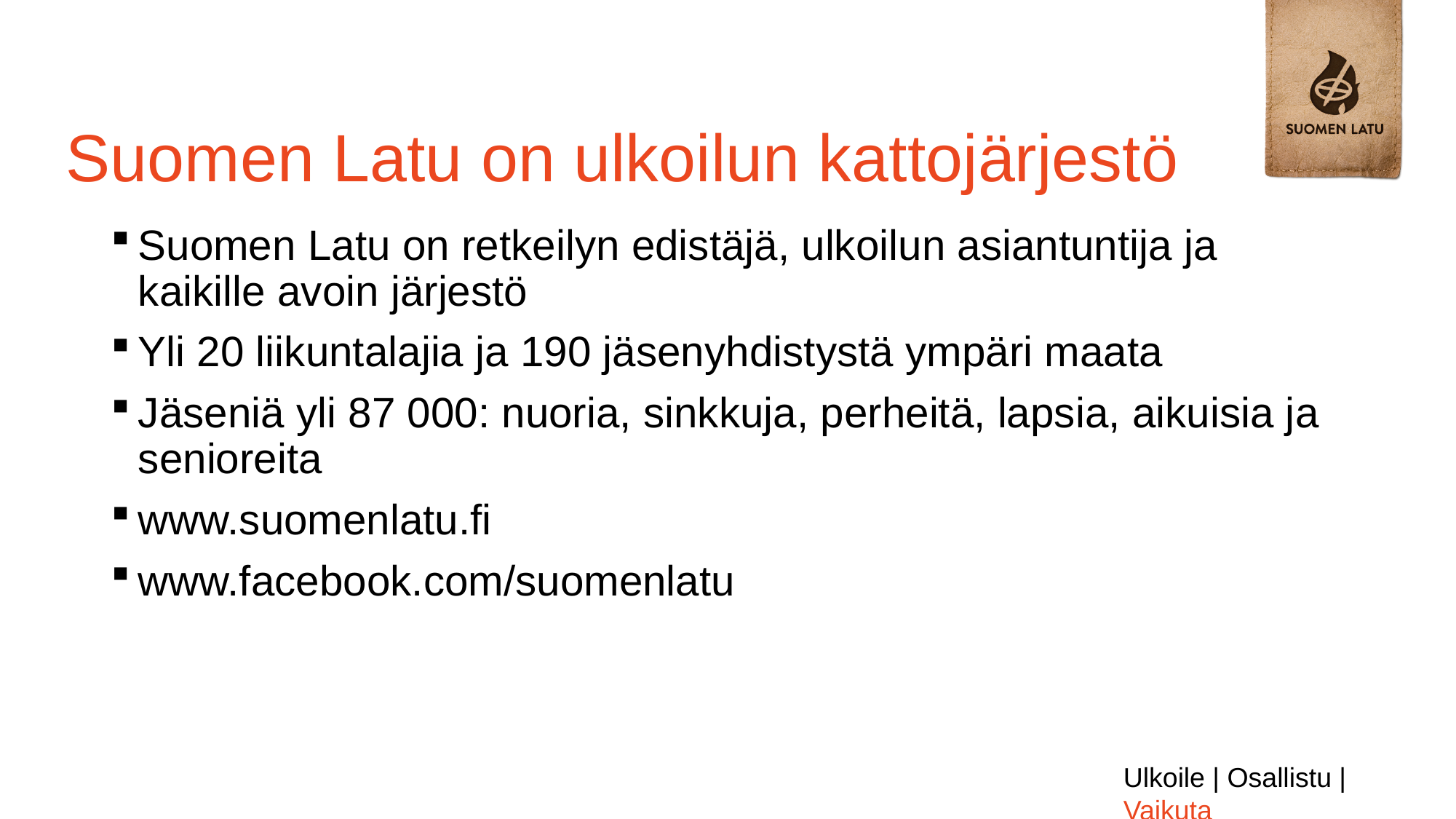

# Suomen Latu on ulkoilun kattojärjestö
Suomen Latu on retkeilyn edistäjä, ulkoilun asiantuntija ja kaikille avoin järjestö
Yli 20 liikuntalajia ja 190 jäsenyhdistystä ympäri maata
Jäseniä yli 87 000: nuoria, sinkkuja, perheitä, lapsia, aikuisia ja senioreita
www.suomenlatu.fi
www.facebook.com/suomenlatu